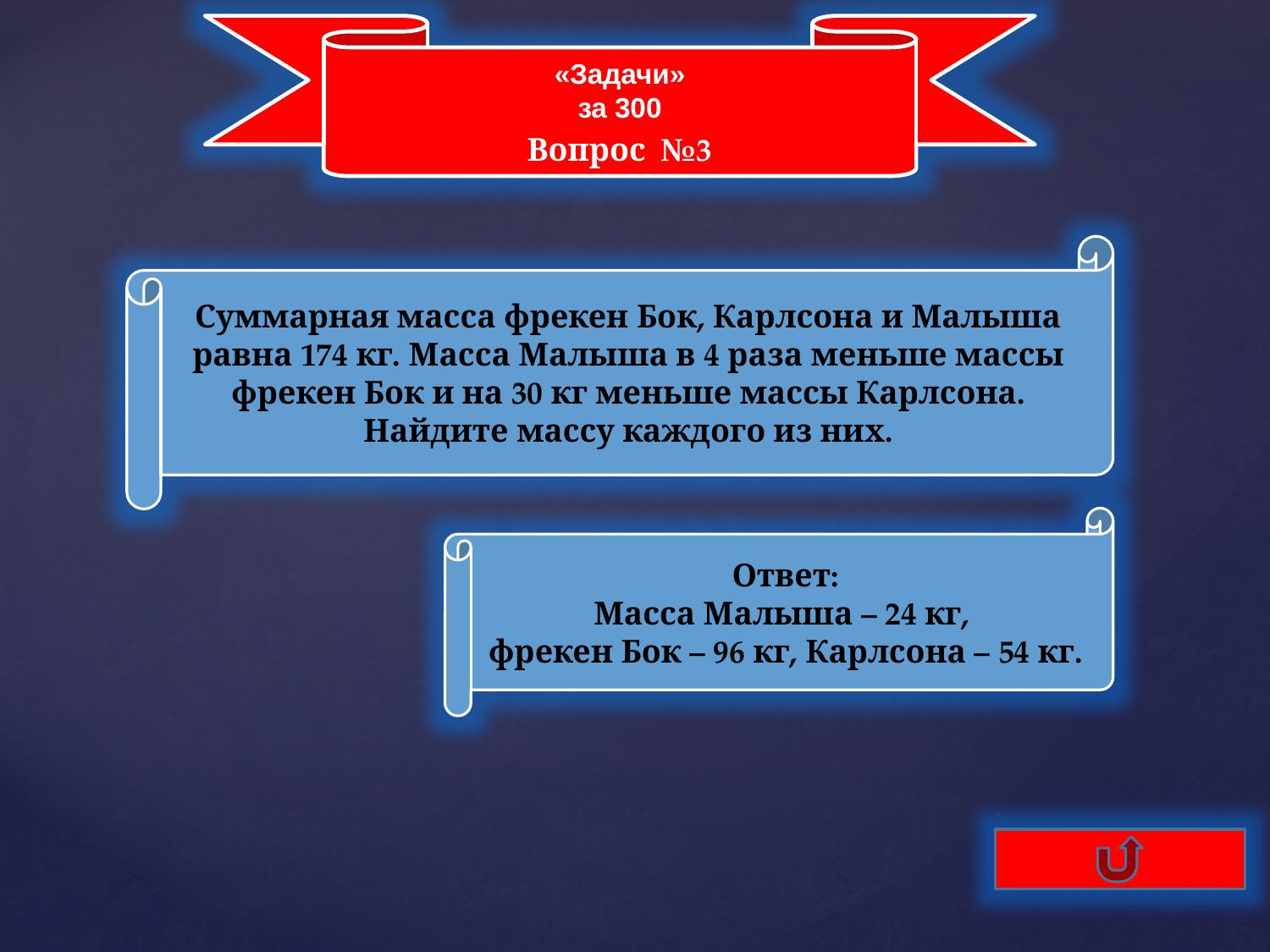

«Задачи»
за 300

Вопрос  №3
Суммарная масса фрекен Бок, Карлсона и Малыша равна 174 кг. Масса Малыша в 4 раза меньше массы фрекен Бок и на 30 кг меньше массы Карлсона. Найдите массу каждого из них.
Ответ:
Масса Малыша – 24 кг,
фрекен Бок – 96 кг, Карлсона – 54 кг.